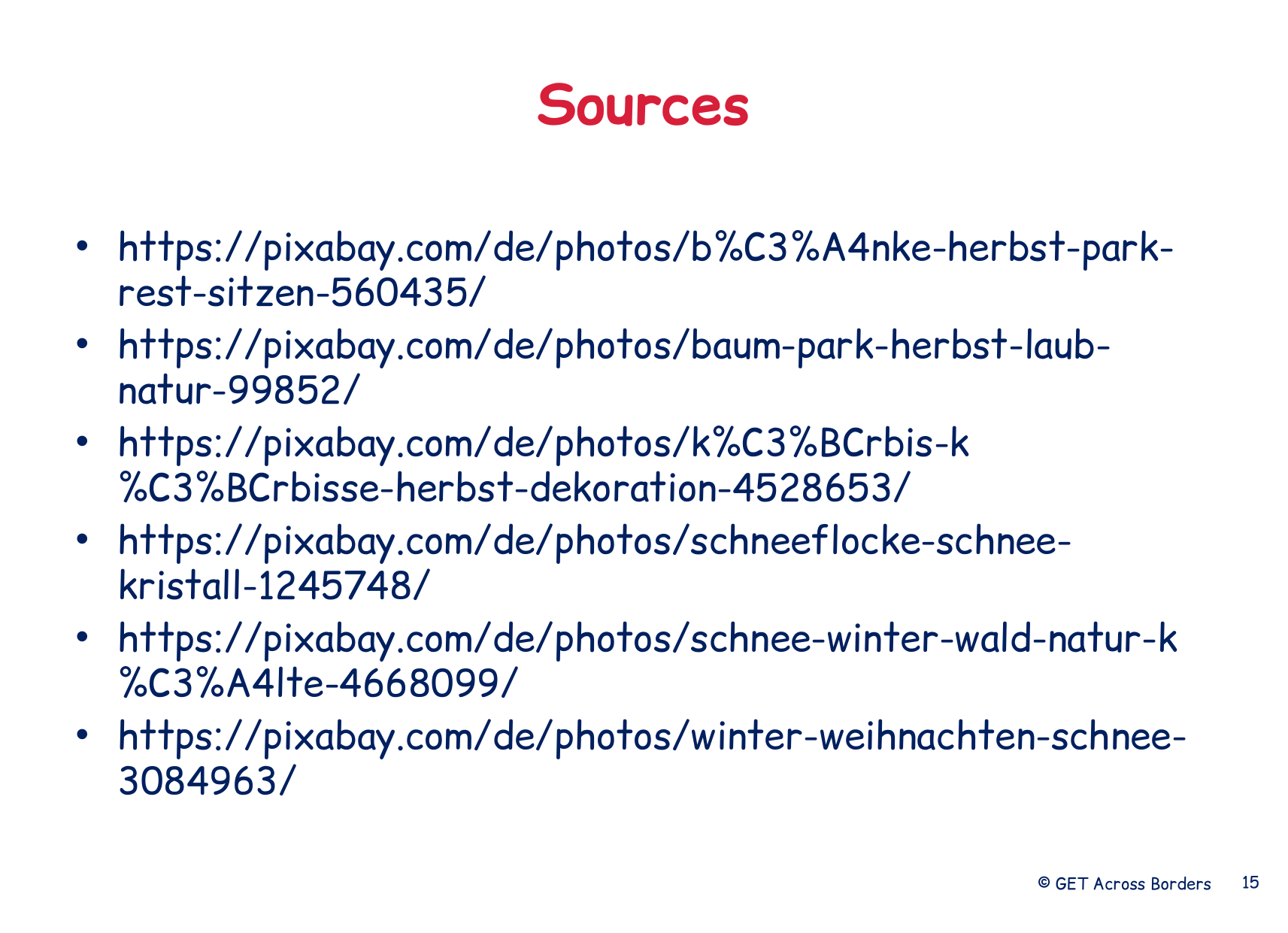

# Sources
https://pixabay.com/de/photos/b%C3%A4nke-herbst-park-rest-sitzen-560435/
https://pixabay.com/de/photos/baum-park-herbst-laub-natur-99852/
https://pixabay.com/de/photos/k%C3%BCrbis-k%C3%BCrbisse-herbst-dekoration-4528653/
https://pixabay.com/de/photos/schneeflocke-schnee-kristall-1245748/
https://pixabay.com/de/photos/schnee-winter-wald-natur-k%C3%A4lte-4668099/
https://pixabay.com/de/photos/winter-weihnachten-schnee-3084963/

15
© GET Across Borders